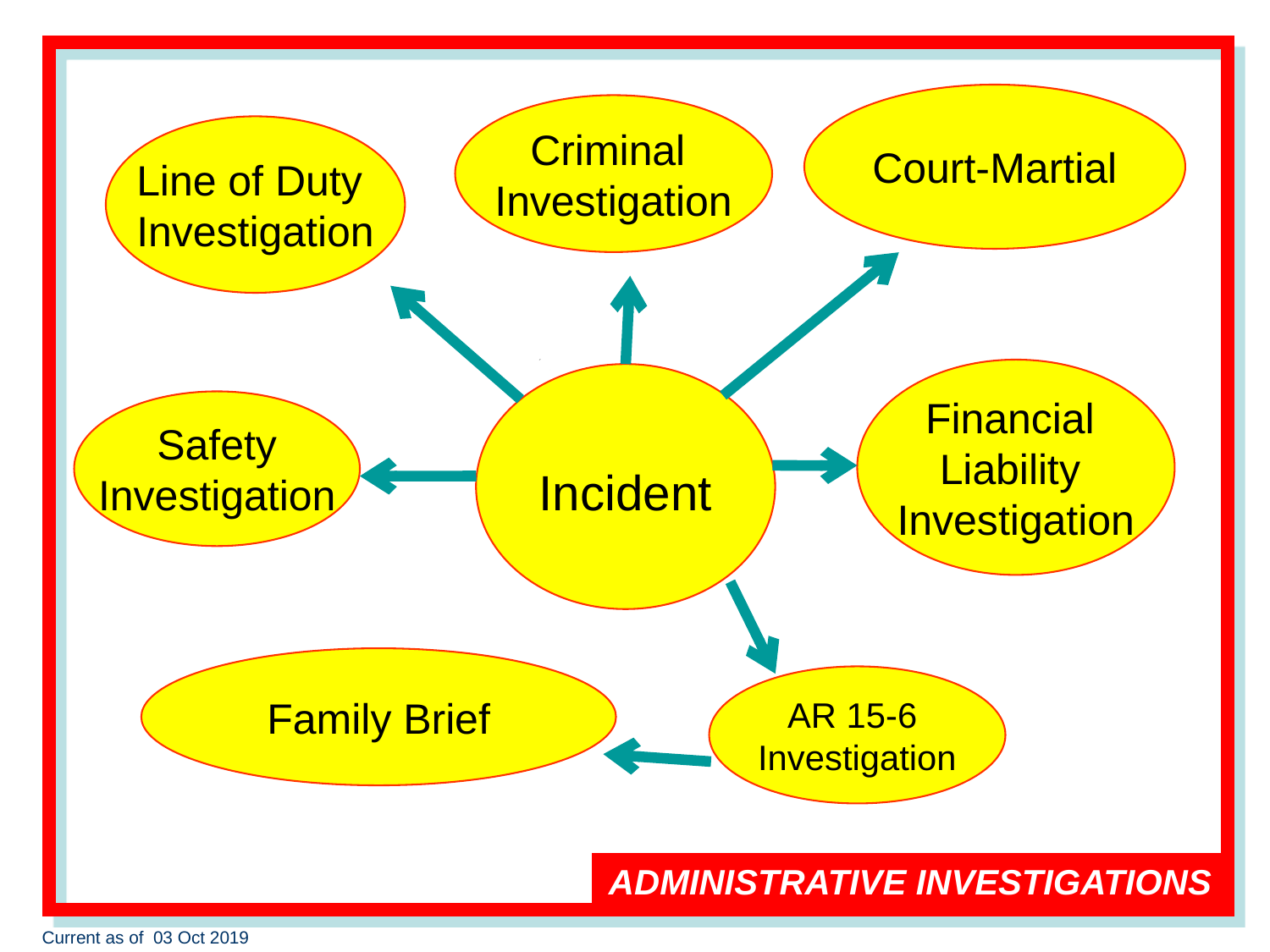

Court-Martial
Criminal
Investigation
Line of Duty
Investigation

Financial
Liability
Investigation

 Incident

Safety
Investigation

Family Brief
AR 15-6
Investigation